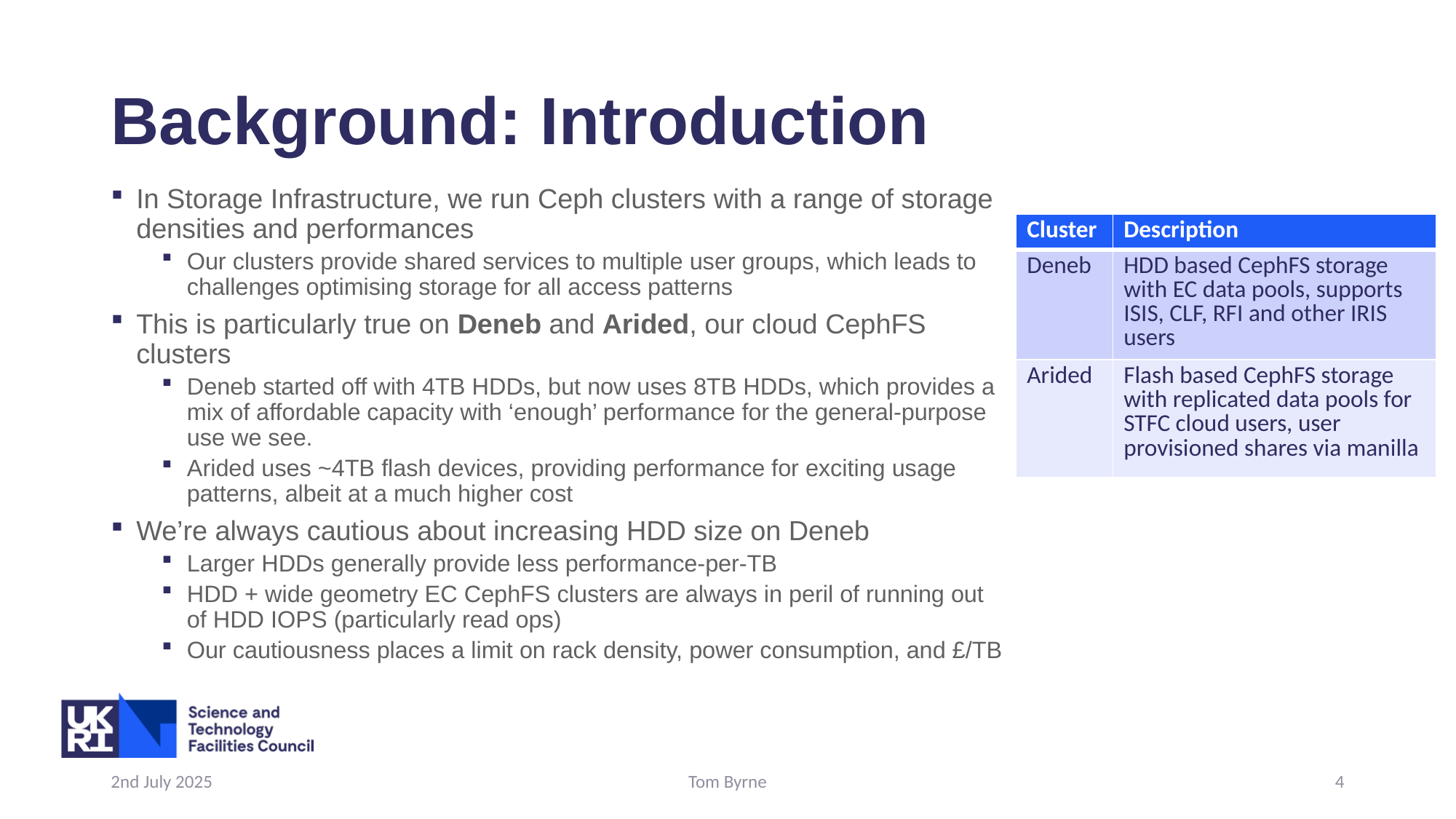

# Background: Introduction
In Storage Infrastructure, we run Ceph clusters with a range of storage densities and performances
Our clusters provide shared services to multiple user groups, which leads to challenges optimising storage for all access patterns
This is particularly true on Deneb and Arided, our cloud CephFS clusters
Deneb started off with 4TB HDDs, but now uses 8TB HDDs, which provides a mix of affordable capacity with ‘enough’ performance for the general-purpose use we see.
Arided uses ~4TB flash devices, providing performance for exciting usage patterns, albeit at a much higher cost
We’re always cautious about increasing HDD size on Deneb
Larger HDDs generally provide less performance-per-TB
HDD + wide geometry EC CephFS clusters are always in peril of running out of HDD IOPS (particularly read ops)
Our cautiousness places a limit on rack density, power consumption, and £/TB
| Cluster | Description |
| --- | --- |
| Deneb | HDD based CephFS storage with EC data pools, supports ISIS, CLF, RFI and other IRIS users |
| Arided | Flash based CephFS storage with replicated data pools for STFC cloud users, user provisioned shares via manilla |
2nd July 2025
Tom Byrne
4